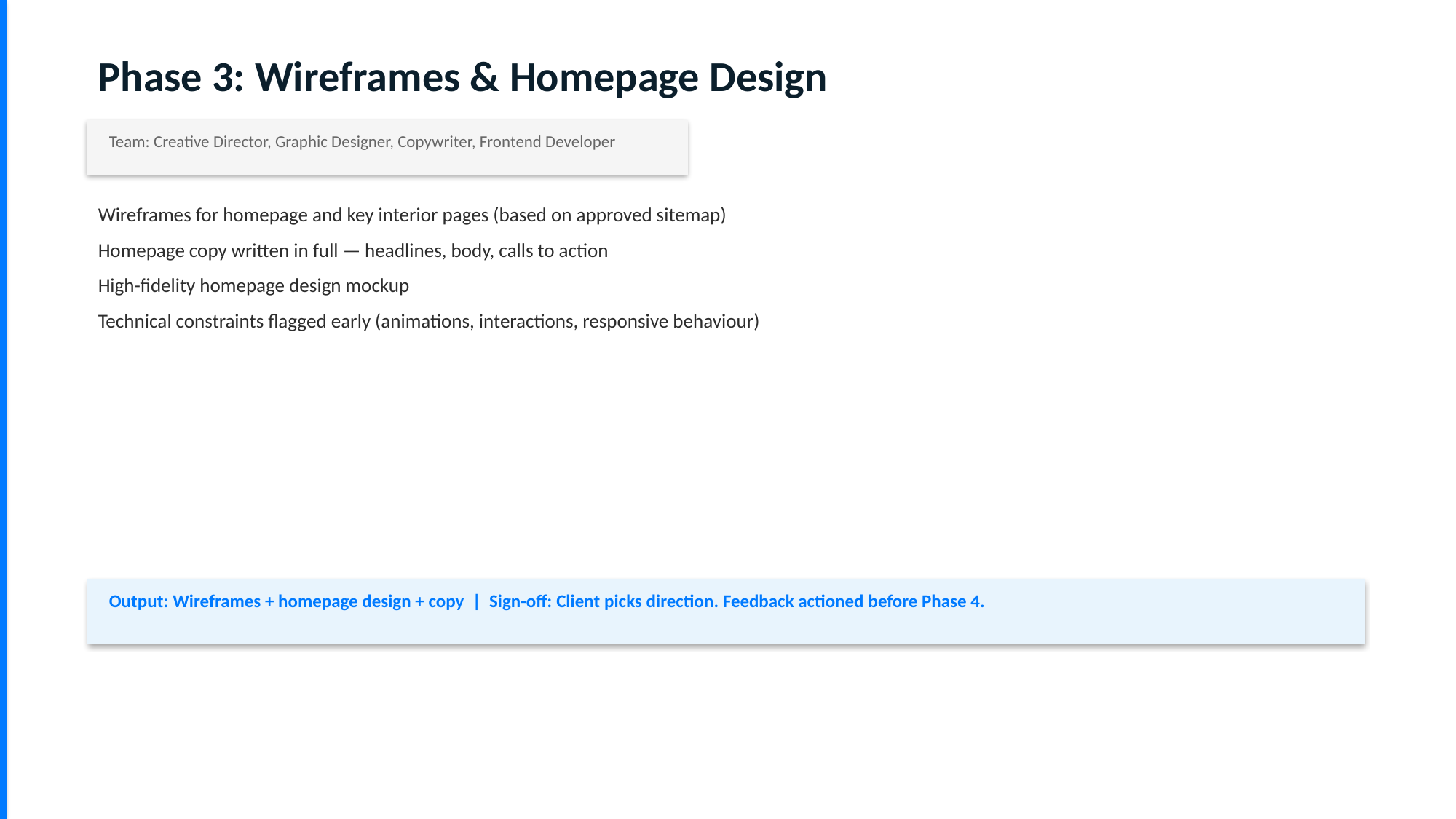

Phase 3: Wireframes & Homepage Design

Team: Creative Director, Graphic Designer, Copywriter, Frontend Developer
Wireframes for homepage and key interior pages (based on approved sitemap)
Homepage copy written in full — headlines, body, calls to action
High-fidelity homepage design mockup
Technical constraints flagged early (animations, interactions, responsive behaviour)

Output: Wireframes + homepage design + copy  |  Sign-off: Client picks direction. Feedback actioned before Phase 4.